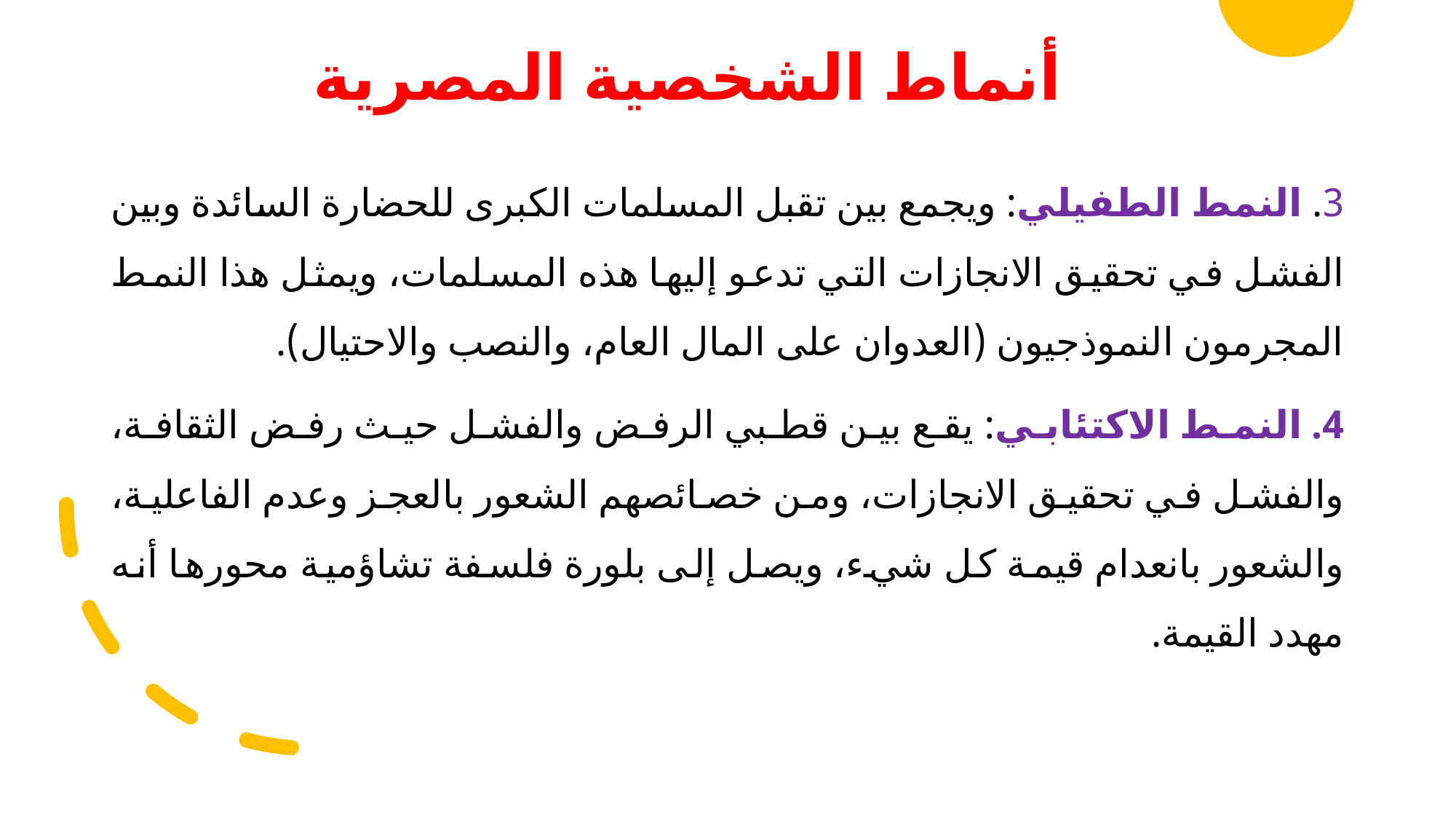

# أنماط الشخصية المصرية

3. النمط الطفيلي: ويجمع بين تقبل المسلمات الكبرى للحضارة السائدة وبين الفشل في تحقيق الانجازات التي تدعو إليها هذه المسلمات، ويمثل هذا النمط المجرمون النموذجيون (العدوان على المال العام، والنصب والاحتيال).
4. النمط الاكتئابي: يقع بين قطبي الرفض والفشل حيث رفض الثقافة، والفشل في تحقيق الانجازات، ومن خصائصهم الشعور بالعجز وعدم الفاعلية، والشعور بانعدام قيمة كل شيء، ويصل إلى بلورة فلسفة تشاؤمية محورها أنه مهدد القيمة.